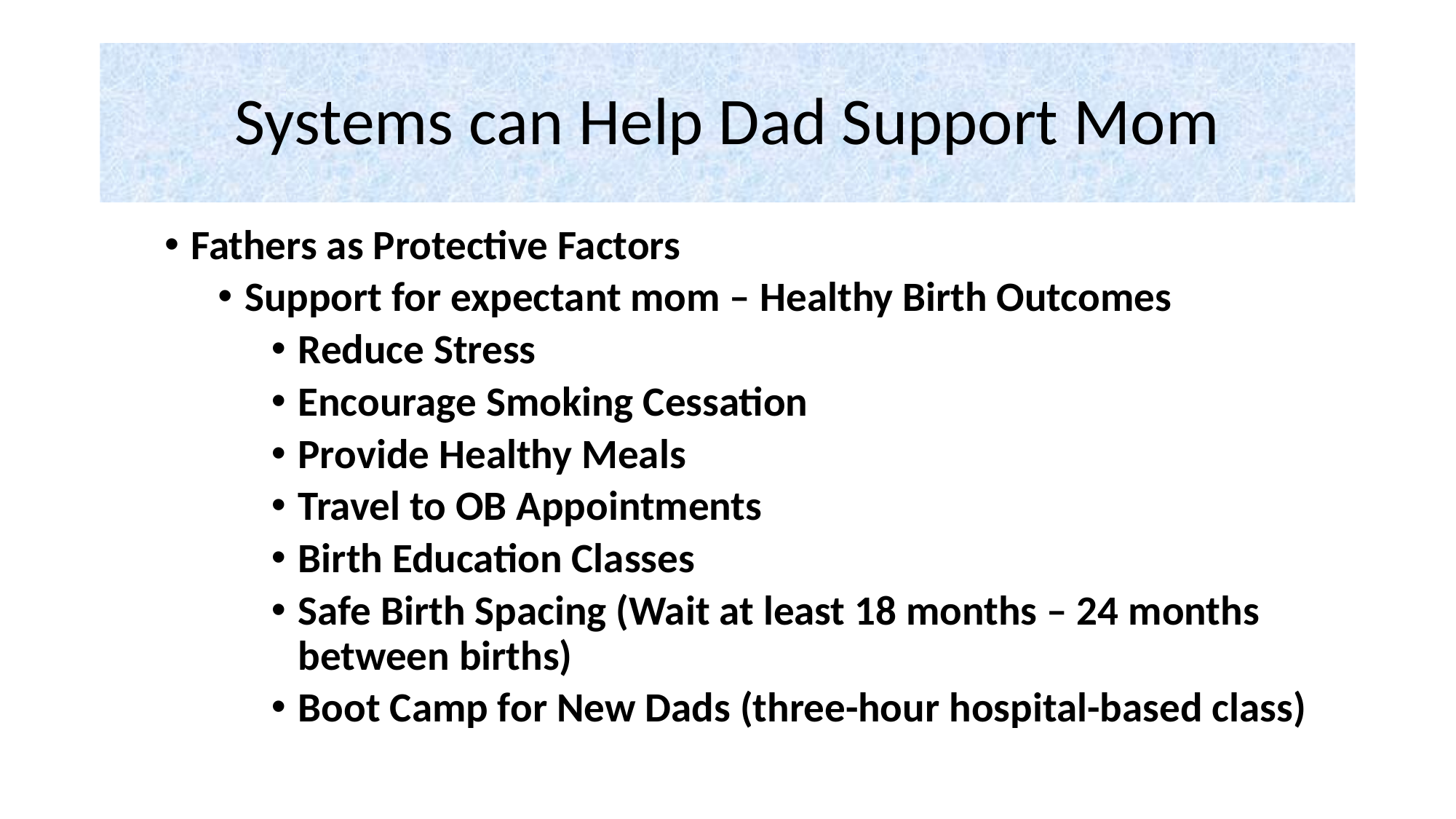

# Systems can Help Dad Support Mom
Fathers as Protective Factors
Support for expectant mom – Healthy Birth Outcomes
Reduce Stress
Encourage Smoking Cessation
Provide Healthy Meals
Travel to OB Appointments
Birth Education Classes
Safe Birth Spacing (Wait at least 18 months – 24 months between births)
Boot Camp for New Dads (three-hour hospital-based class)